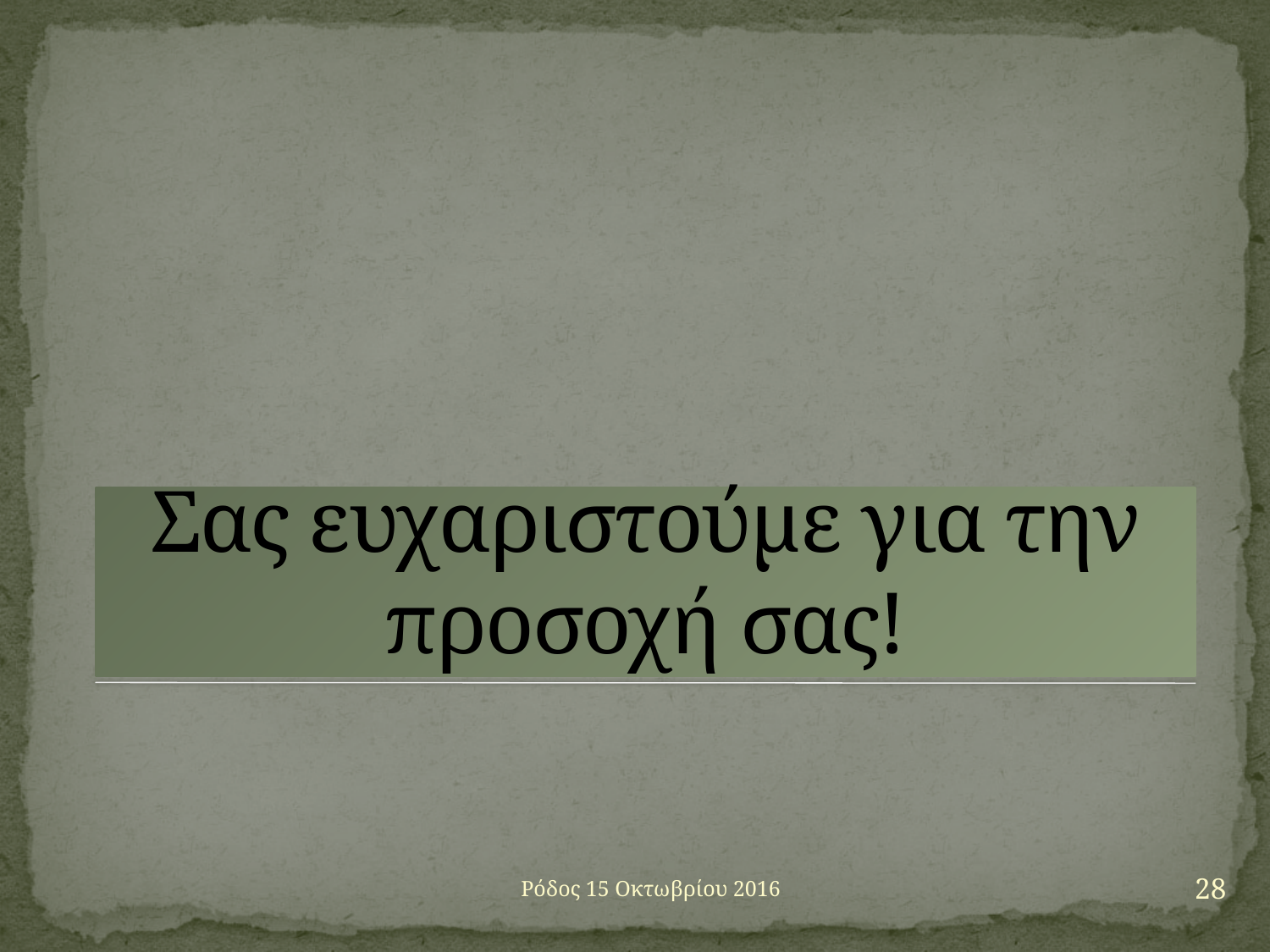

# Σας ευχαριστούμε για την προσοχή σας!
28
Ρόδος 15 Οκτωβρίου 2016